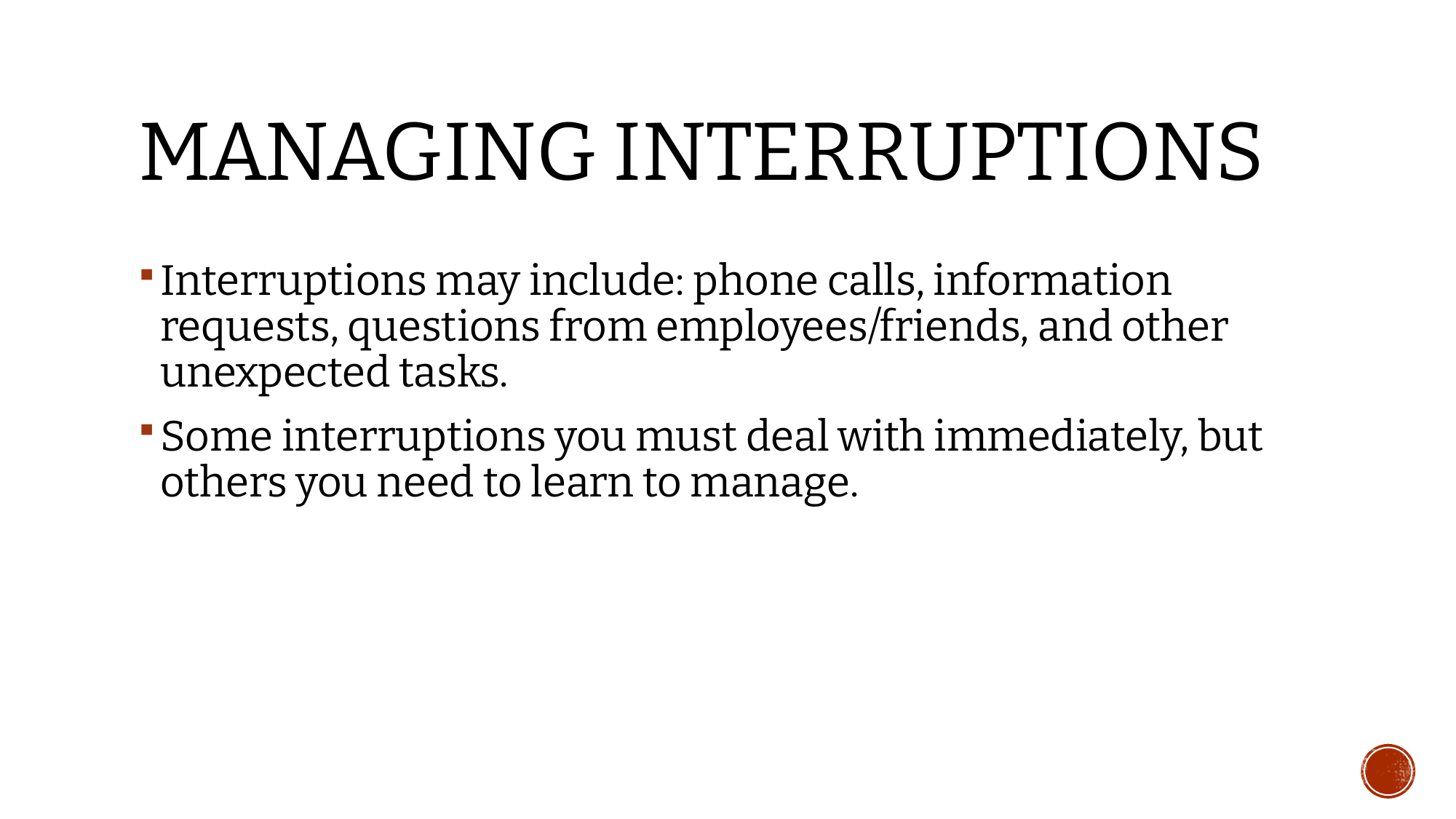

# Managing Interruptions
Interruptions may include: phone calls, information requests, questions from employees/friends, and other unexpected tasks.
Some interruptions you must deal with immediately, but others you need to learn to manage.